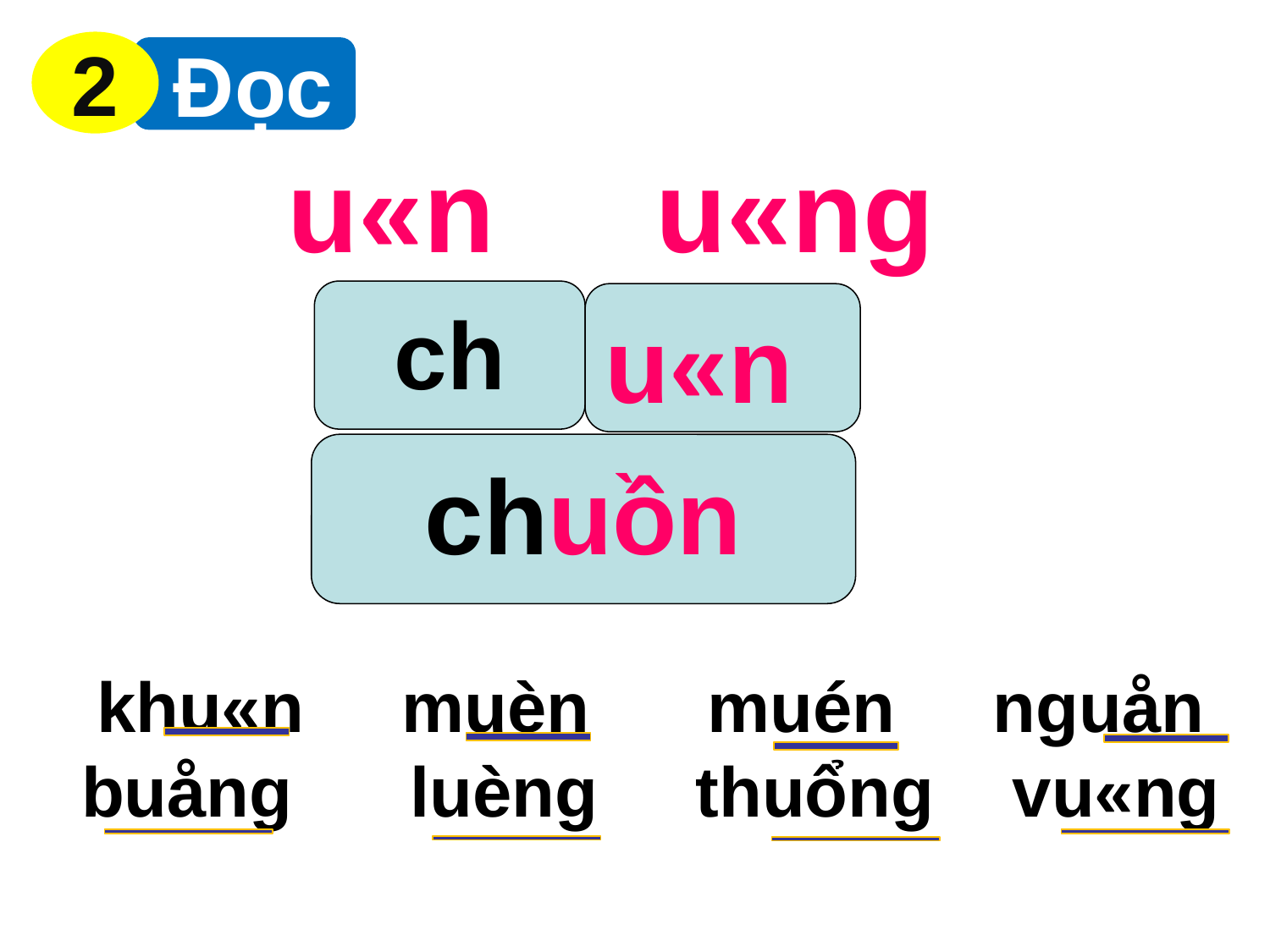

2
 Đọc
u«n     u«ng
ch
u«n
chuồn
khu«n     muèn      muén     nguån
buång      luèng     thuổng    vu«ng